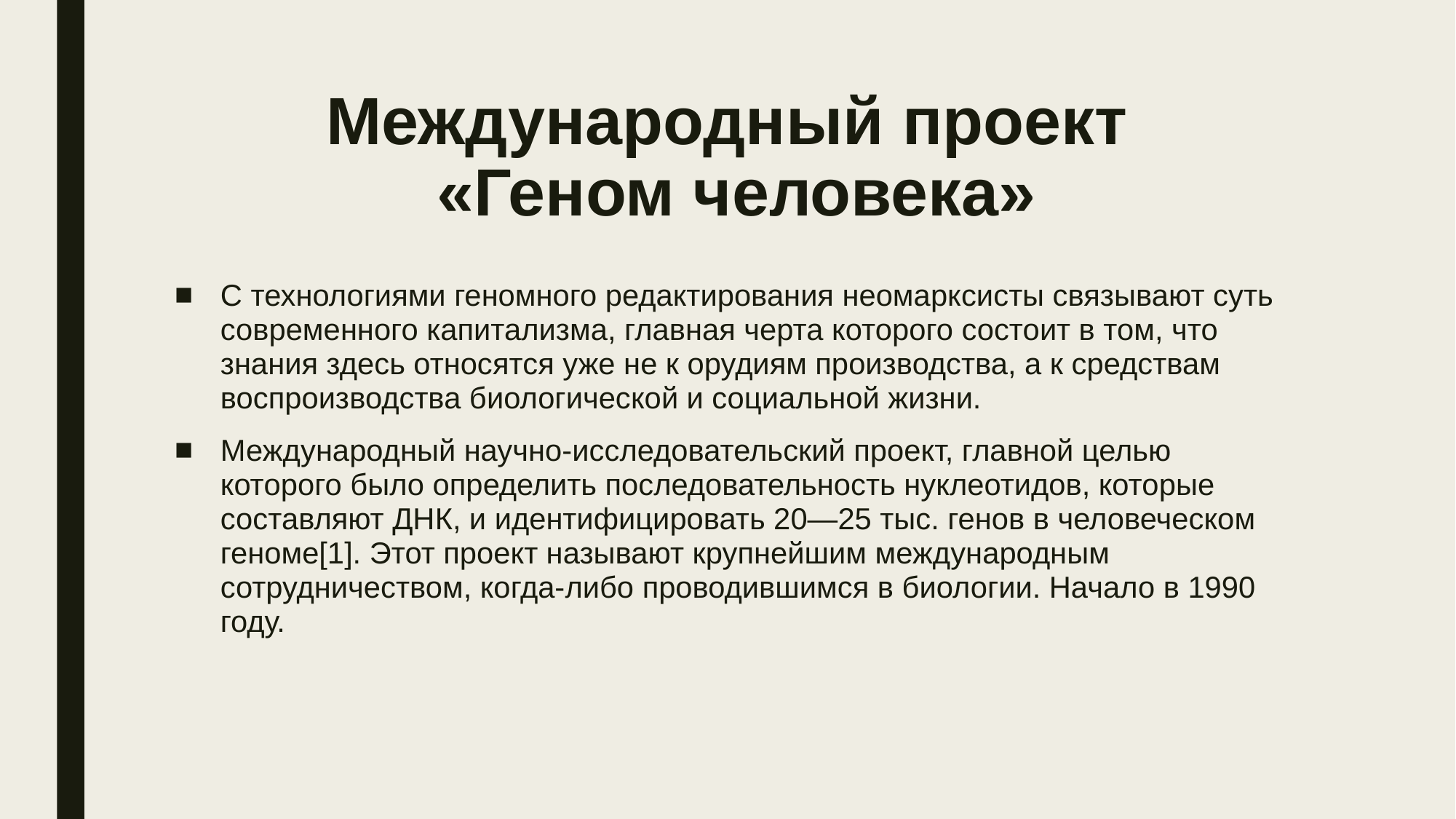

# Международный проект «Геном человека»
С технологиями геномного редактирования неомарксисты связывают суть современного капитализма, главная черта которого состоит в том, что знания здесь относятся уже не к орудиям производства, а к средствам воспроизводства биологической и социальной жизни.
Международный научно-исследовательский проект, главной целью которого было определить последовательность нуклеотидов, которые составляют ДНК, и идентифицировать 20—25 тыс. генов в человеческом геноме[1]. Этот проект называют крупнейшим международным сотрудничеством, когда-либо проводившимся в биологии. Начало в 1990 году.